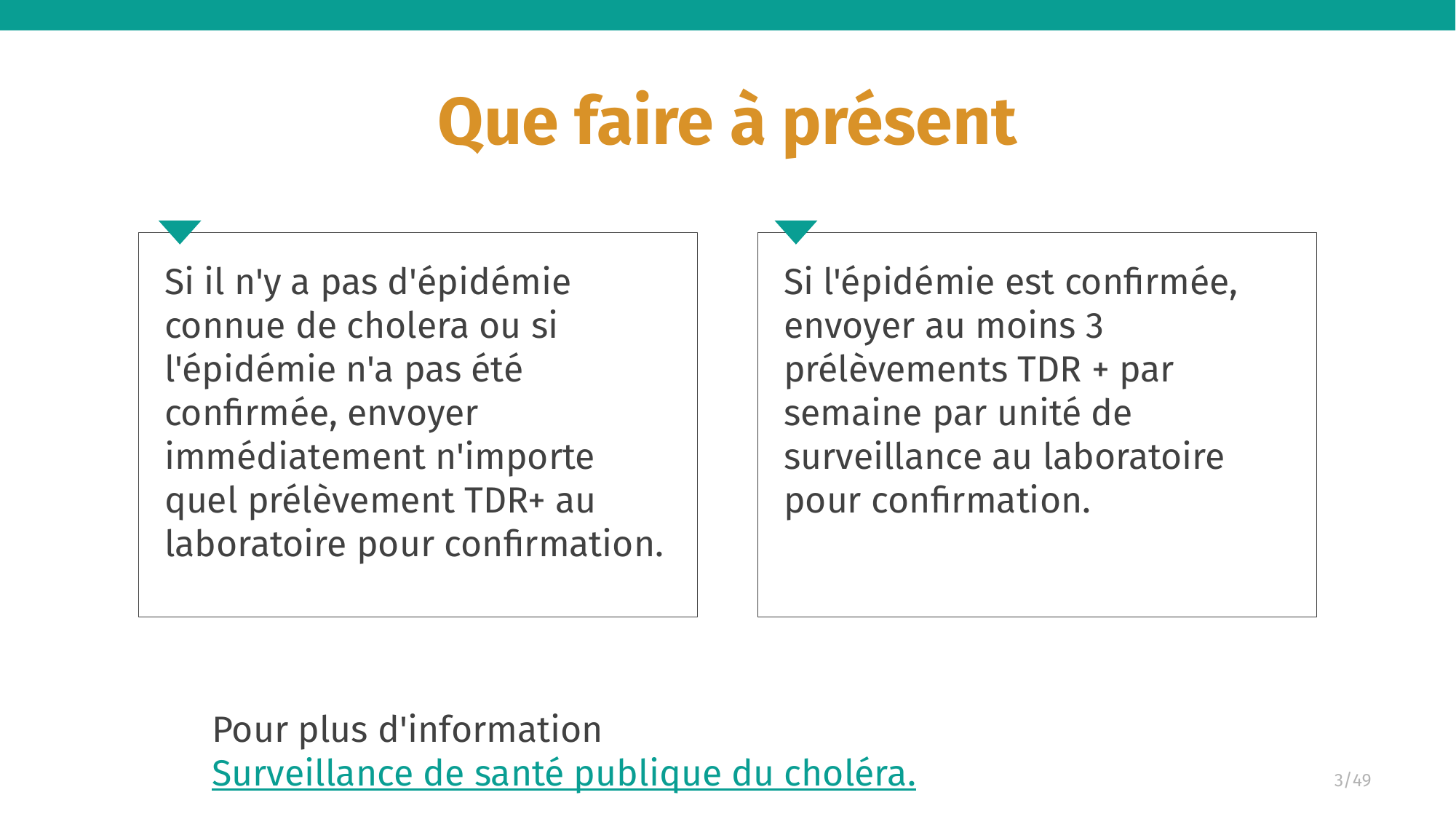

# Que faire à présent

Si l'épidémie est confirmée, envoyer au moins 3 prélèvements TDR + par semaine par unité de surveillance au laboratoire pour confirmation.
Si il n'y a pas d'épidémie connue de cholera ou si l'épidémie n'a pas été confirmée, envoyer immédiatement n'importe quel prélèvement TDR+ au laboratoire pour confirmation.

Pour plus d'information Surveillance de santé publique du choléra.
3/49